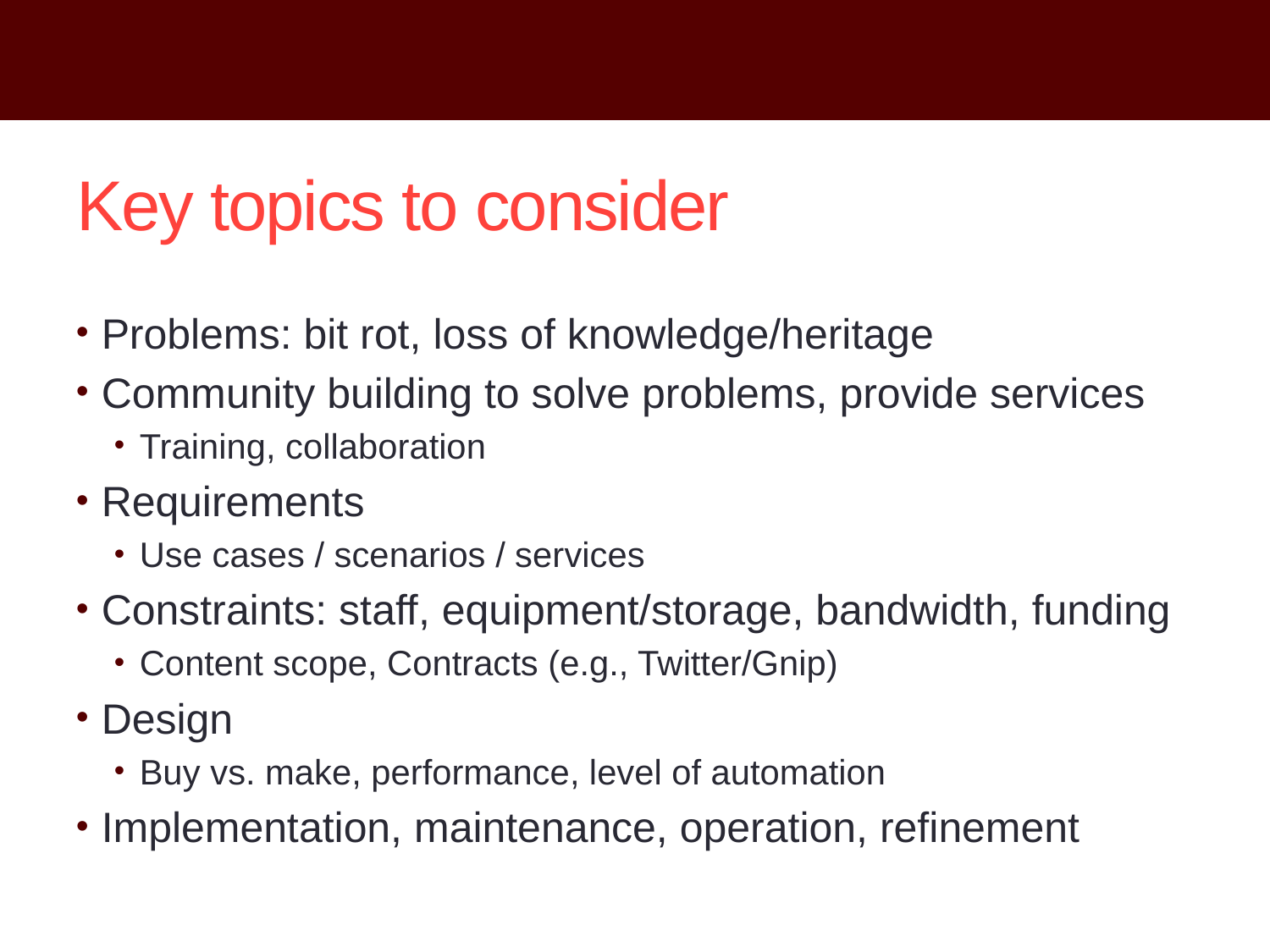

# Key topics to consider
Problems: bit rot, loss of knowledge/heritage
Community building to solve problems, provide services
Training, collaboration
Requirements
Use cases / scenarios / services
Constraints: staff, equipment/storage, bandwidth, funding
Content scope, Contracts (e.g., Twitter/Gnip)
Design
Buy vs. make, performance, level of automation
Implementation, maintenance, operation, refinement